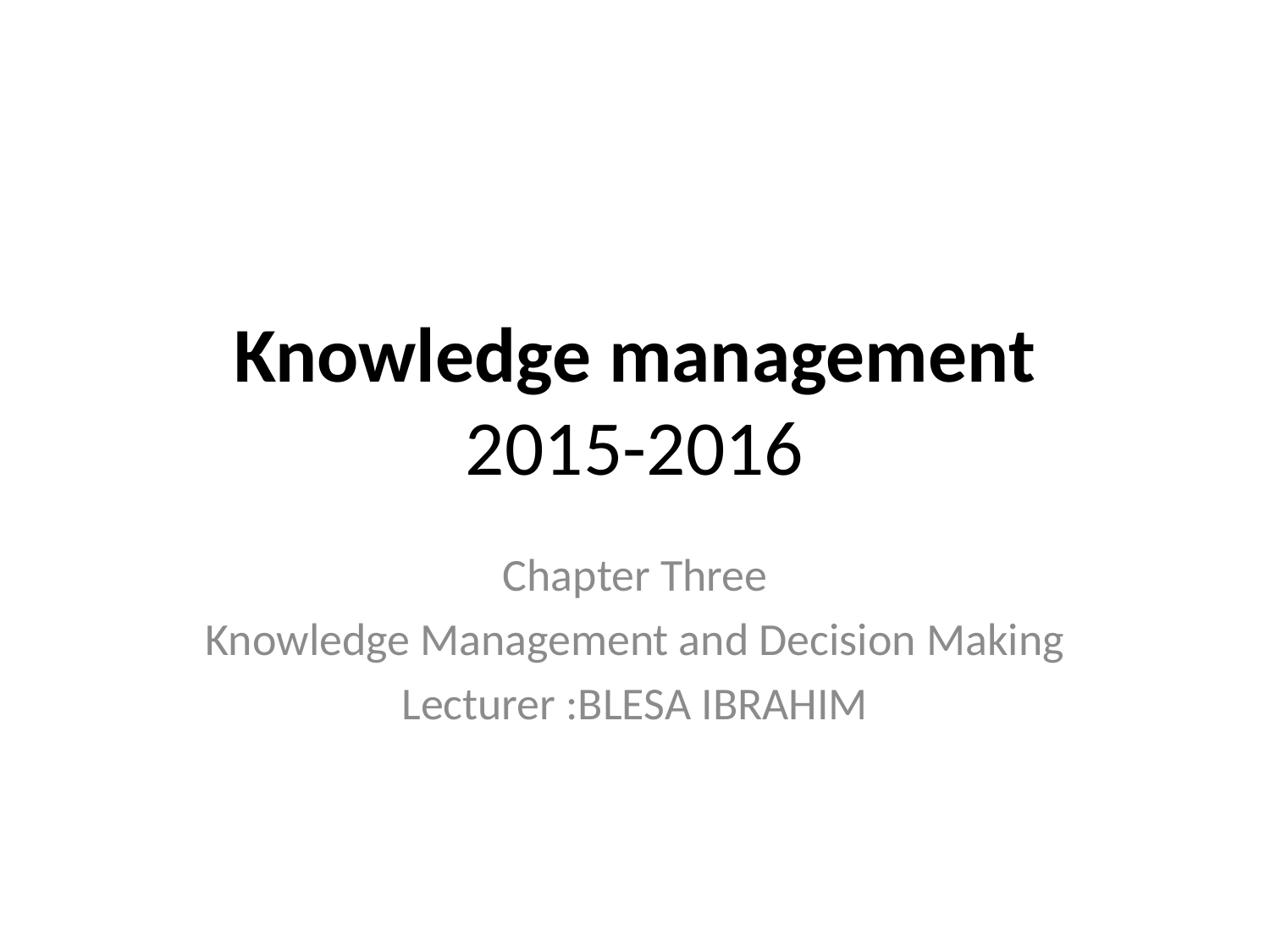

# Knowledge management 2015-2016
Chapter Three
Knowledge Management and Decision Making
Lecturer :BLESA IBRAHIM